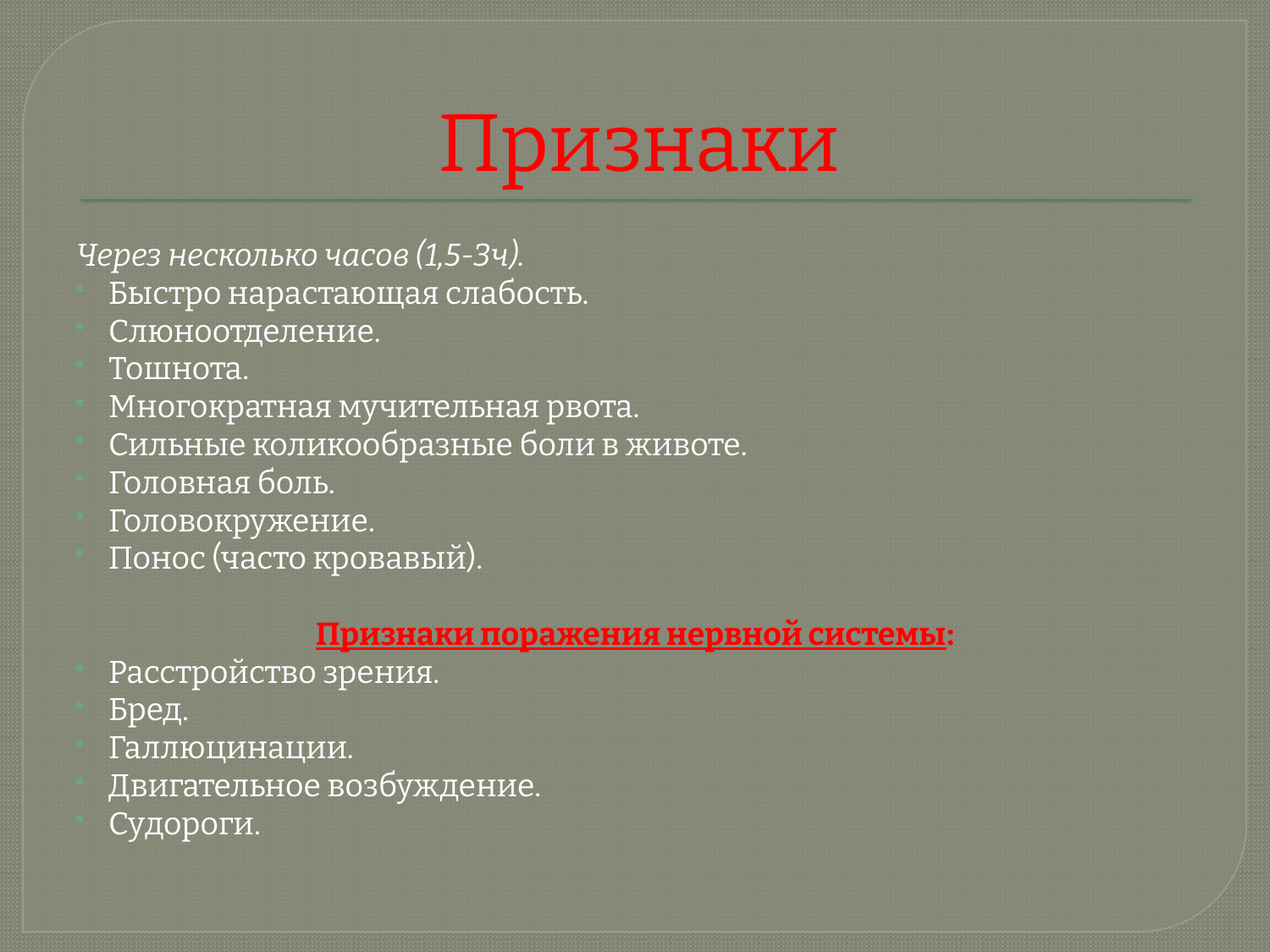

# Признаки
Через несколько часов (1,5-Зч).
Быстро нарастающая слабость.
Слюноотделение.
Тошнота.
Многократная мучительная рвота.
Сильные коликообразные боли в животе.
Головная боль.
Головокружение.
Понос (часто кровавый).

Признаки поражения нервной системы:
Расстройство зрения.
Бред.
Галлюцинации.
Двигательное возбуждение.
Судороги.